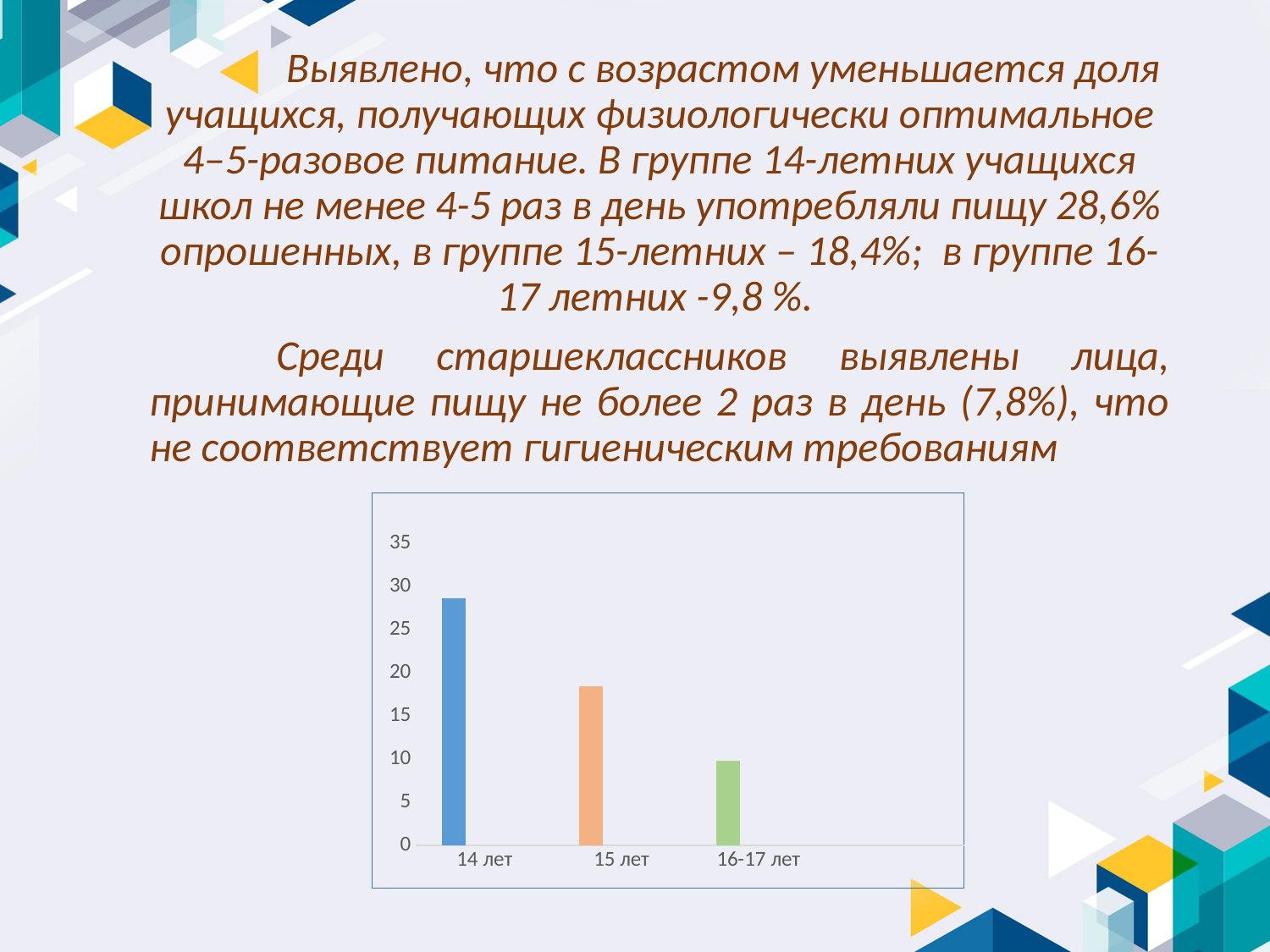

Выявлено, что с возрастом уменьшается доля учащихся, получающих физиологически оптимальное 4–5-разовое питание. В группе 14-летних учащихся школ не менее 4-5 раз в день употребляли пищу 28,6% опрошенных, в группе 15-летних – 18,4%;  в группе 16-17 летних -9,8 %.
		Среди старшеклассников выявлены лица, принимающие пищу не более 2 раз в день (7,8%), что не соответствует гигиеническим требованиям

### Chart

| Category | Столбец2 | Столбец3 | Столбец4 |
|---|---|---|---|
| 14 лет | 28.6 | None | None |
| 15 лет | 18.4 | None | None |
| 16-17 лет | 9.8 | None | None |